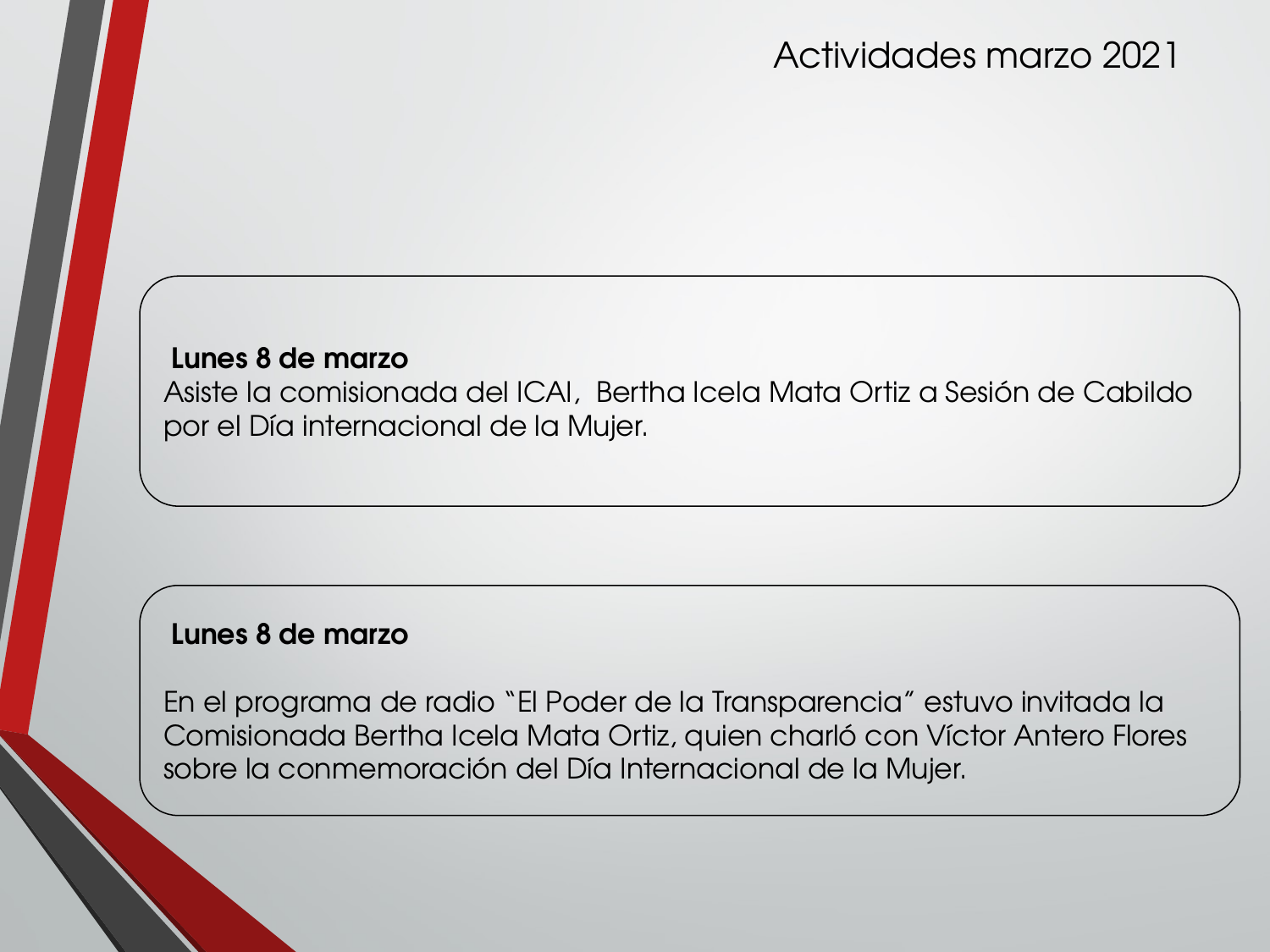

Actividades marzo 2021
 Lunes 8 de marzo
Asiste la comisionada del ICAI,  Bertha Icela Mata Ortiz a Sesión de Cabildo por el Día internacional de la Mujer.
 Lunes 8 de marzo

En el programa de radio “El Poder de la Transparencia” estuvo invitada la Comisionada Bertha Icela Mata Ortiz, quien charló con Víctor Antero Flores sobre la conmemoración del Día Internacional de la Mujer.